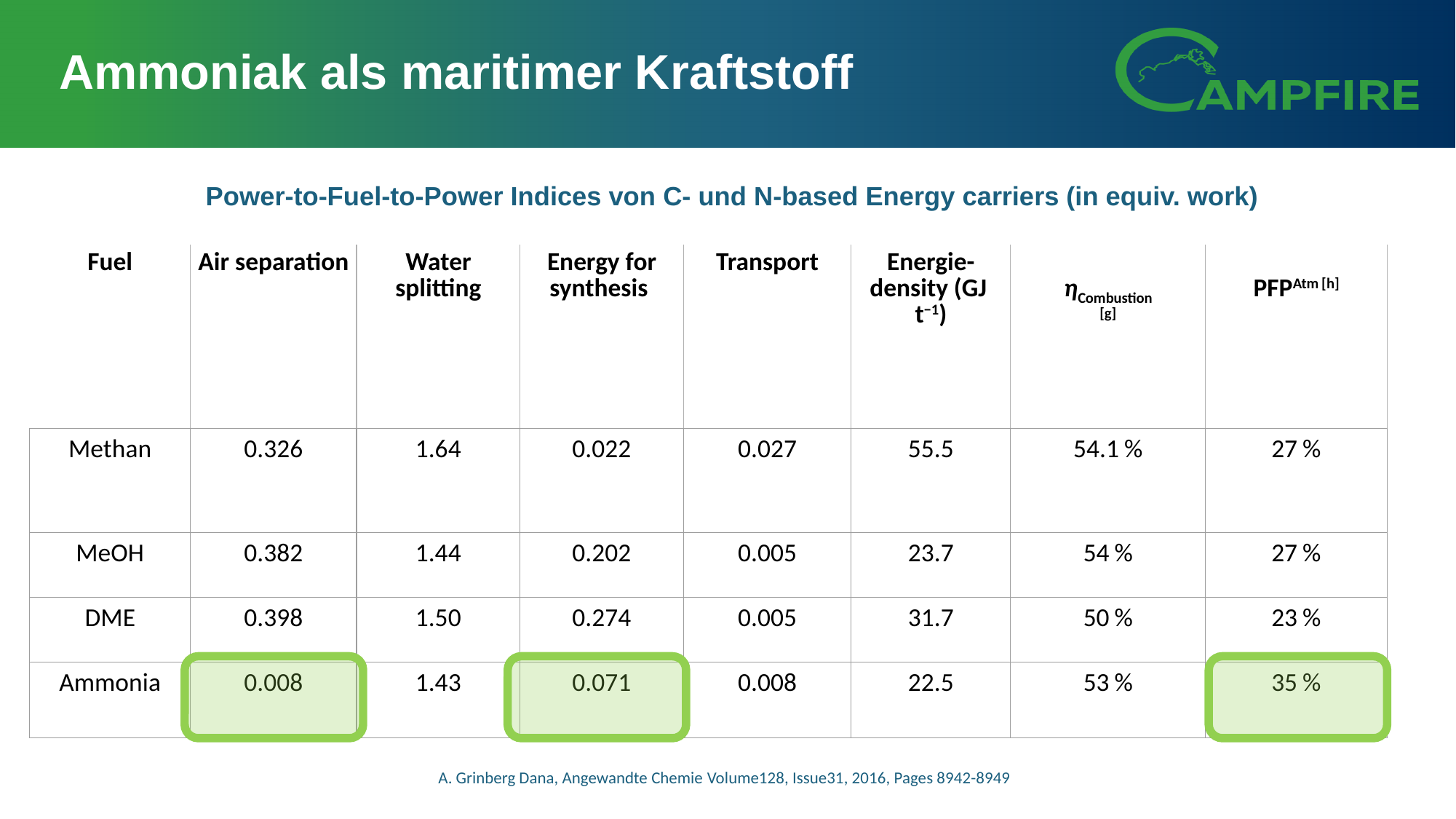

# Ammoniak als maritimer Kraftstoff

Power-to-Fuel-to-Power Indices von C- und N-based Energy carriers (in equiv. work)
| Fuel | Air separation | Water splitting | Energy for synthesis | Transport | Energie-density (GJ t−1) | ηCombustion [g] | PFPAtm [h] |
| --- | --- | --- | --- | --- | --- | --- | --- |
| Methan | 0.326 | 1.64 | 0.022 | 0.027 | 55.5 | 54.1 % | 27 % |
| MeOH | 0.382 | 1.44 | 0.202 | 0.005 | 23.7 | 54 % | 27 % |
| DME | 0.398 | 1.50 | 0.274 | 0.005 | 31.7 | 50 % | 23 % |
| Ammonia | 0.008 | 1.43 | 0.071 | 0.008 | 22.5 | 53 % | 35 % |

A. Grinberg Dana, Angewandte Chemie Volume128, Issue31, 2016, Pages 8942-8949